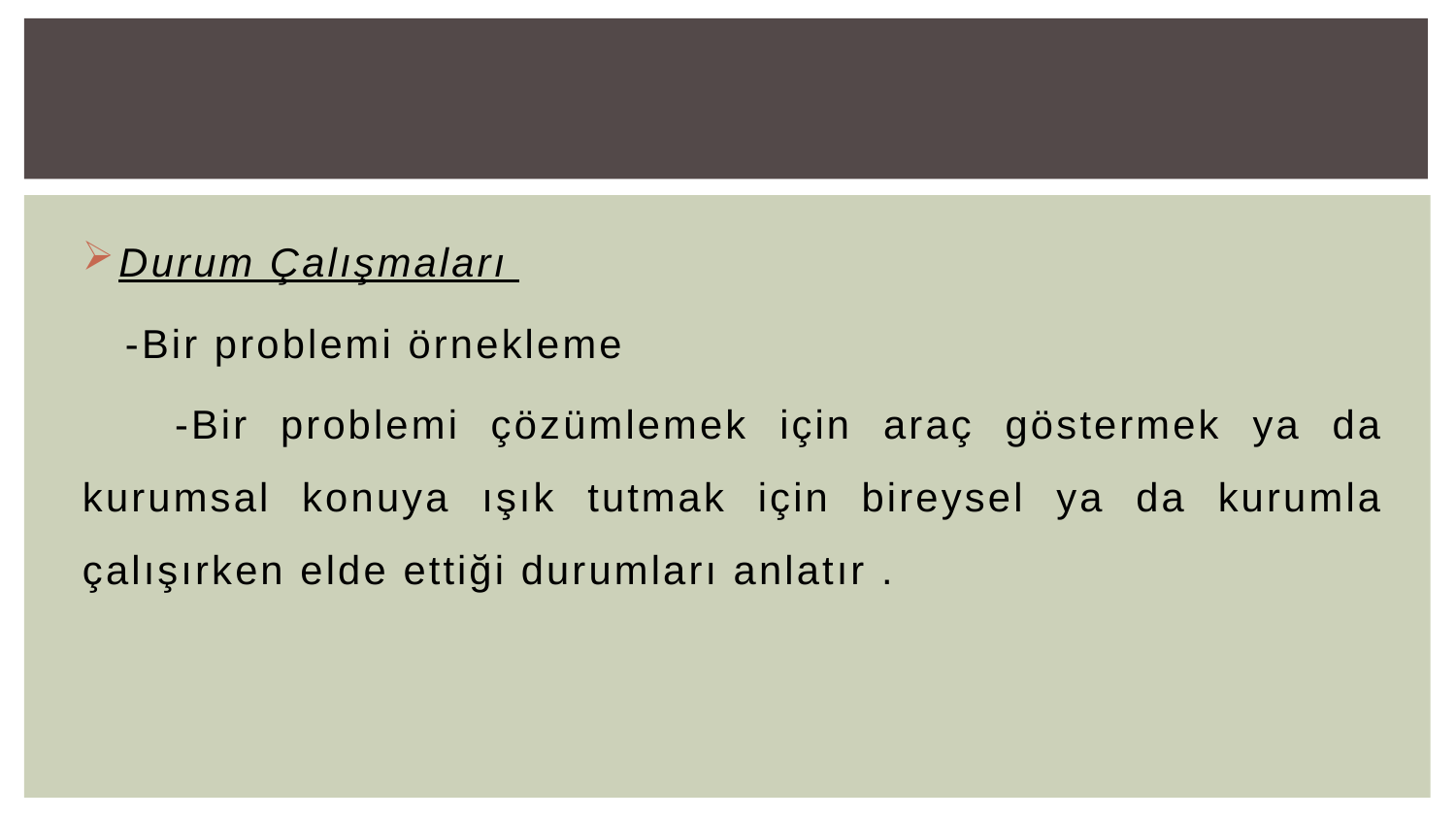

Durum Çalışmaları
   -Bir problemi örnekleme
   -Bir problemi çözümlemek için araç göstermek ya da kurumsal konuya ışık tutmak için bireysel ya da kurumla çalışırken elde ettiği durumları anlatır .